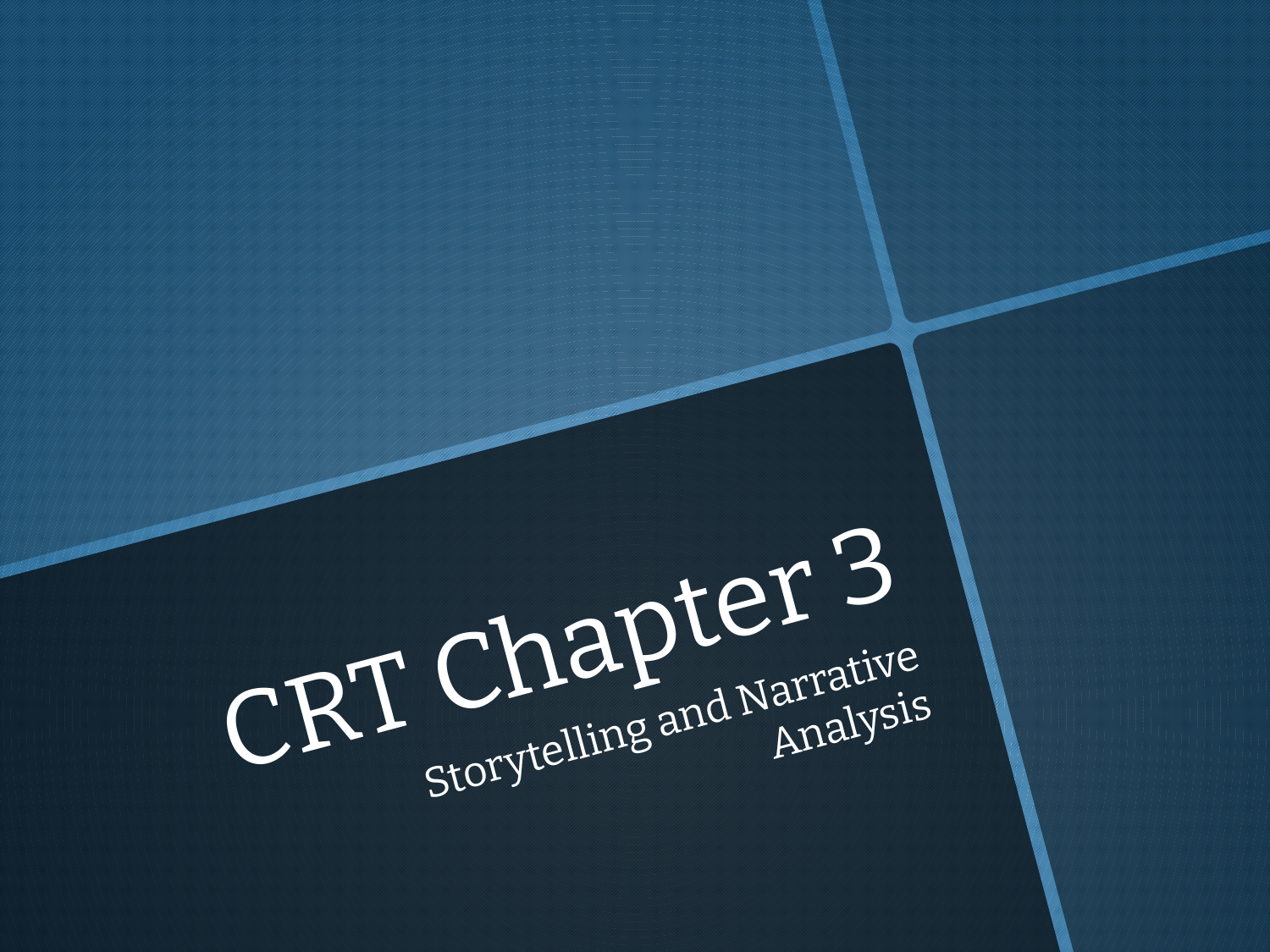

# CRT Chapter 3
Storytelling and Narrative Analysis